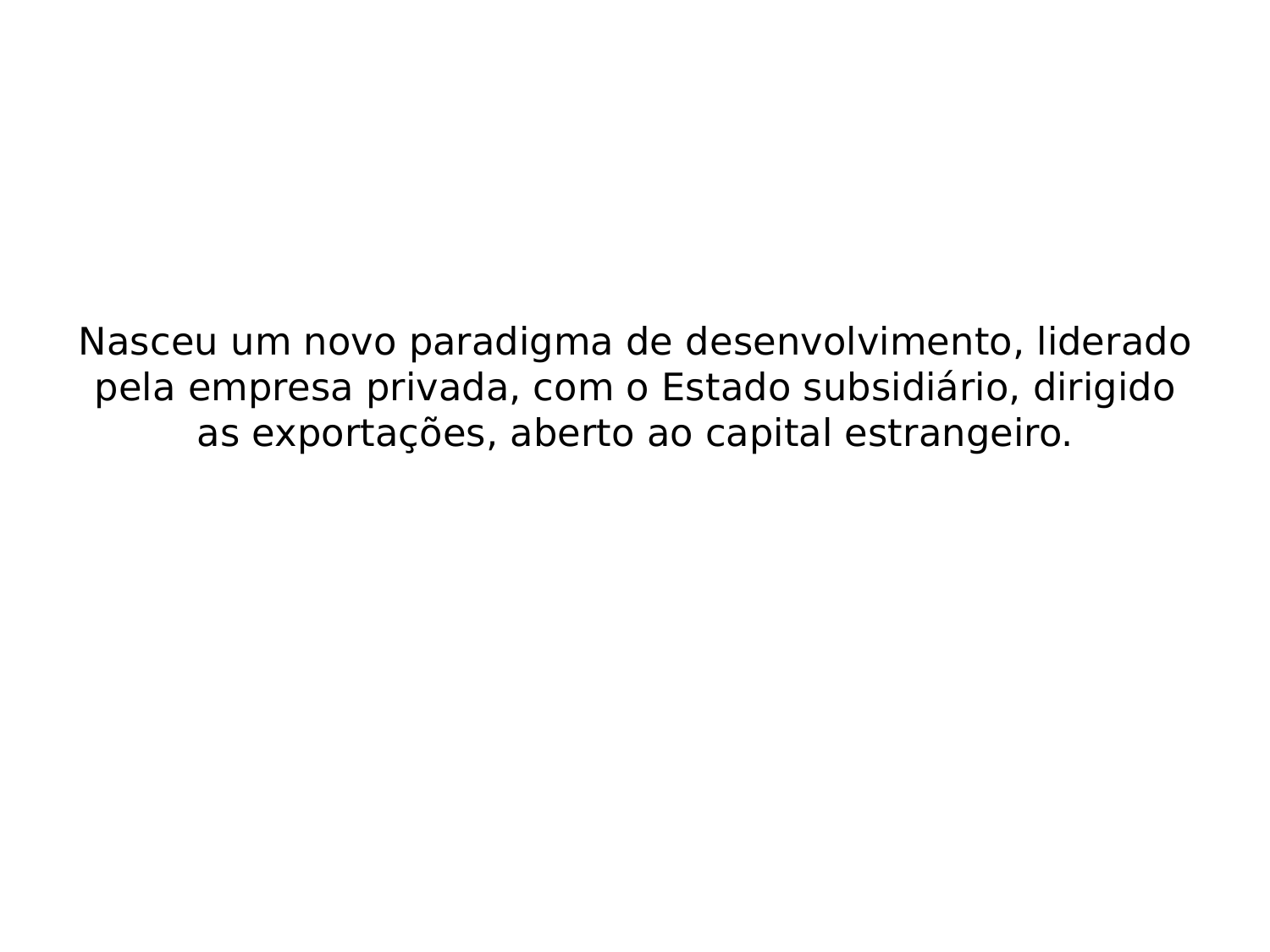

# Nasceu um novo paradigma de desenvolvimento, liderado pela empresa privada, com o Estado subsidiário, dirigido as exportações, aberto ao capital estrangeiro.